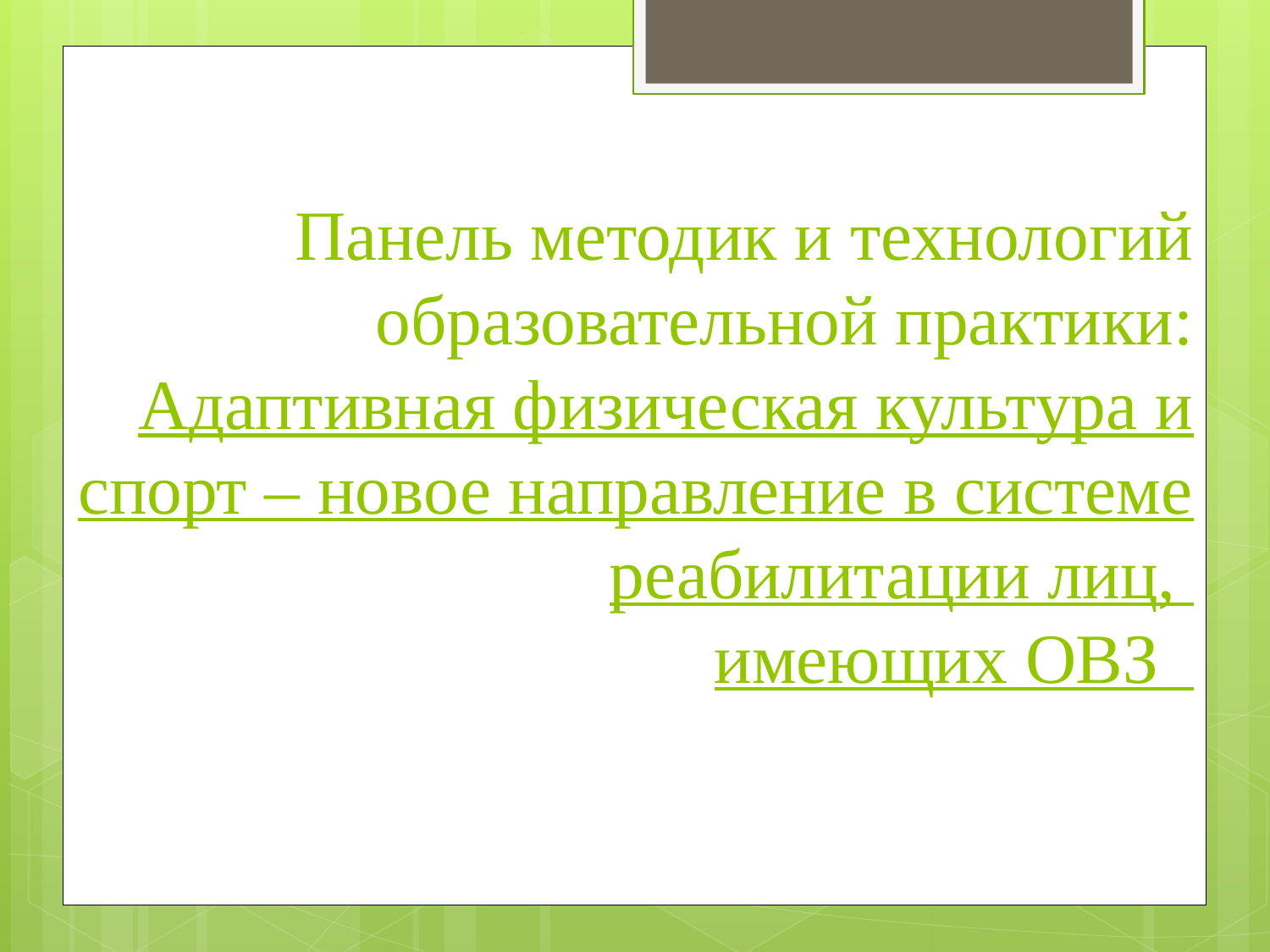

# Панель методик и технологий образовательной практики: Адаптивная физическая культура и спорт – новое направление в системе реабилитации лиц, имеющих ОВЗ